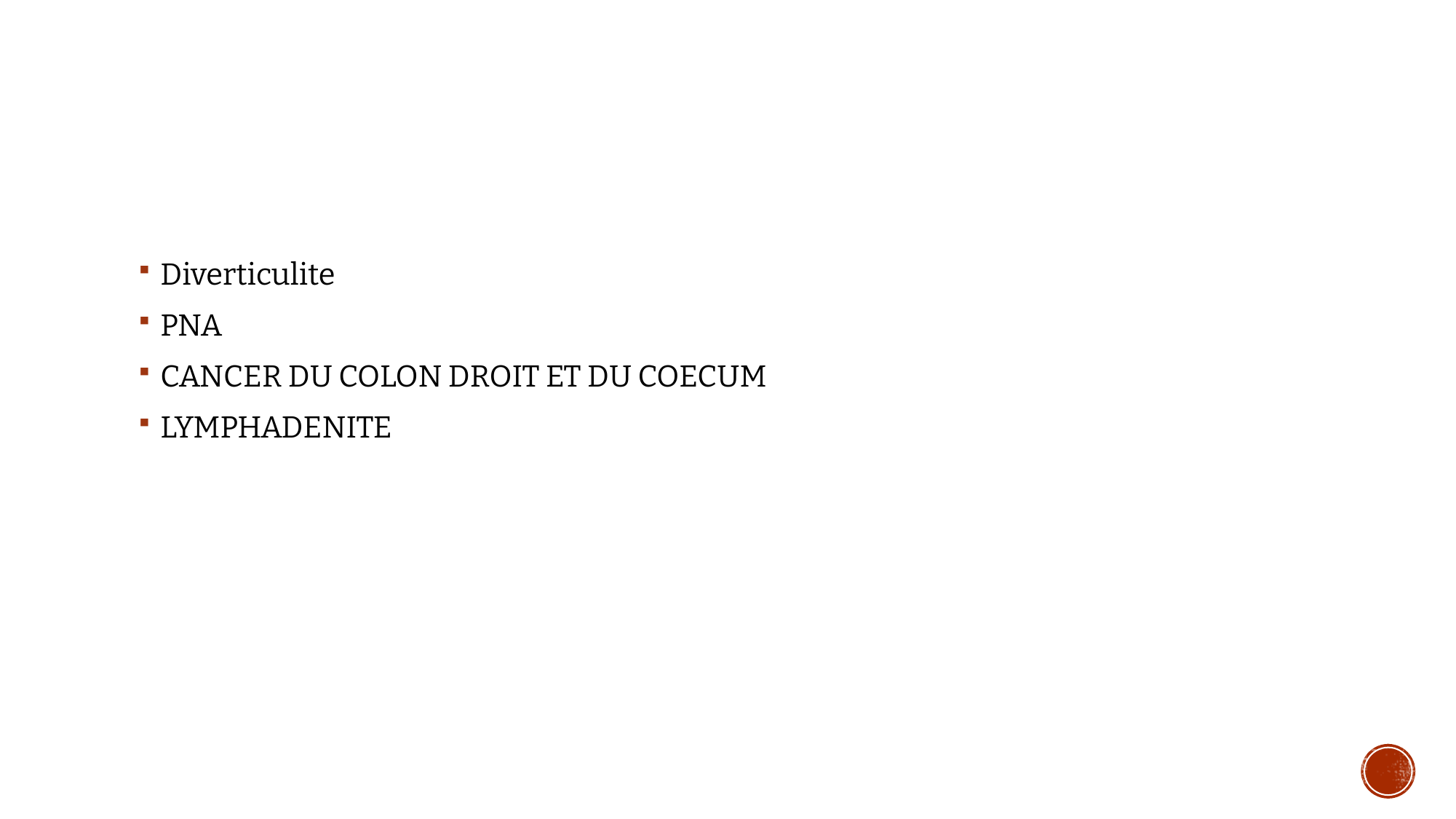

#
Diverticulite
PNA
CANCER DU COLON DROIT ET DU COECUM
LYMPHADENITE